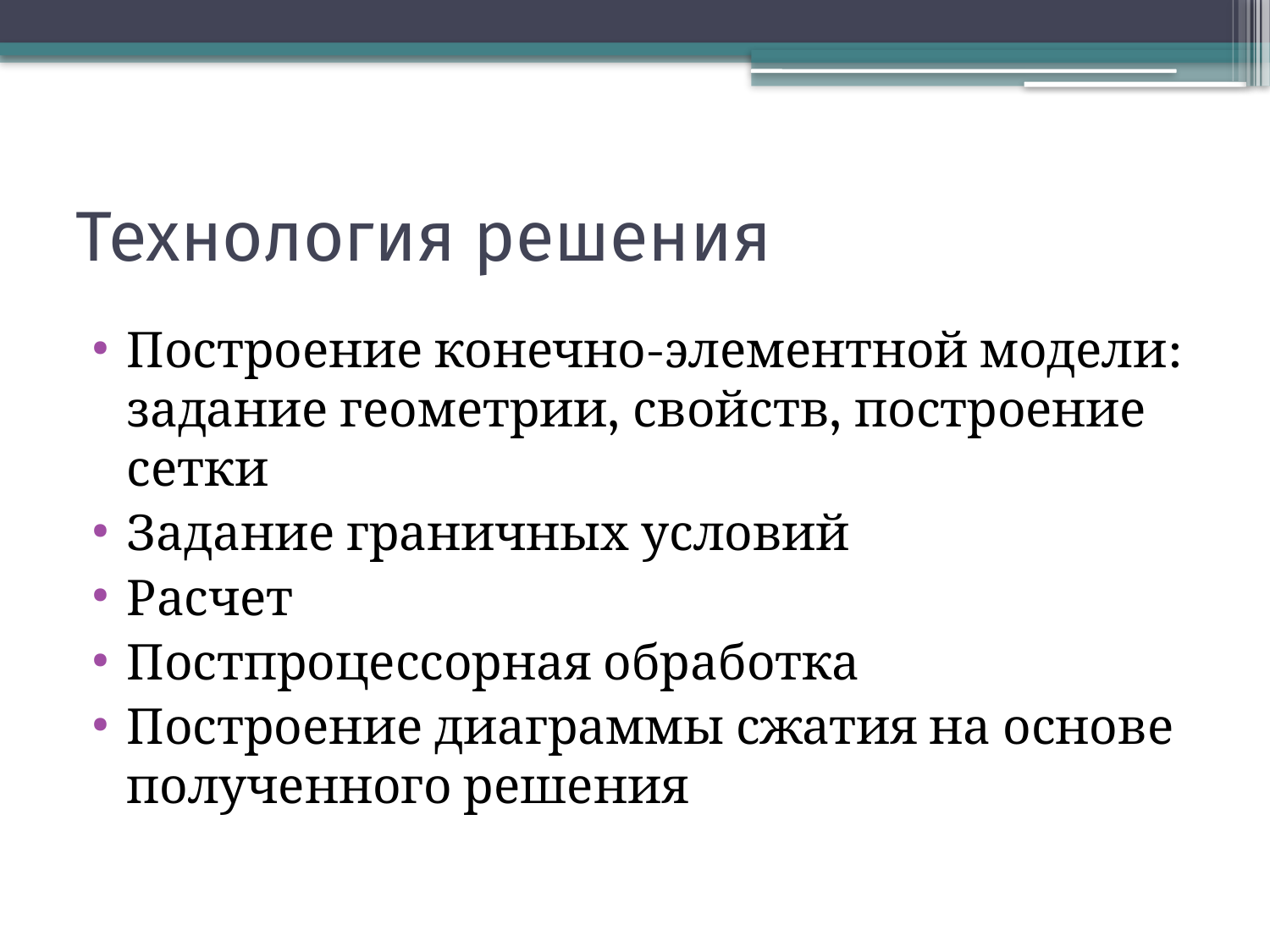

# Технология решения
Построение конечно-элементной модели: задание геометрии, свойств, построение сетки
Задание граничных условий
Расчет
Постпроцессорная обработка
Построение диаграммы сжатия на основе полученного решения